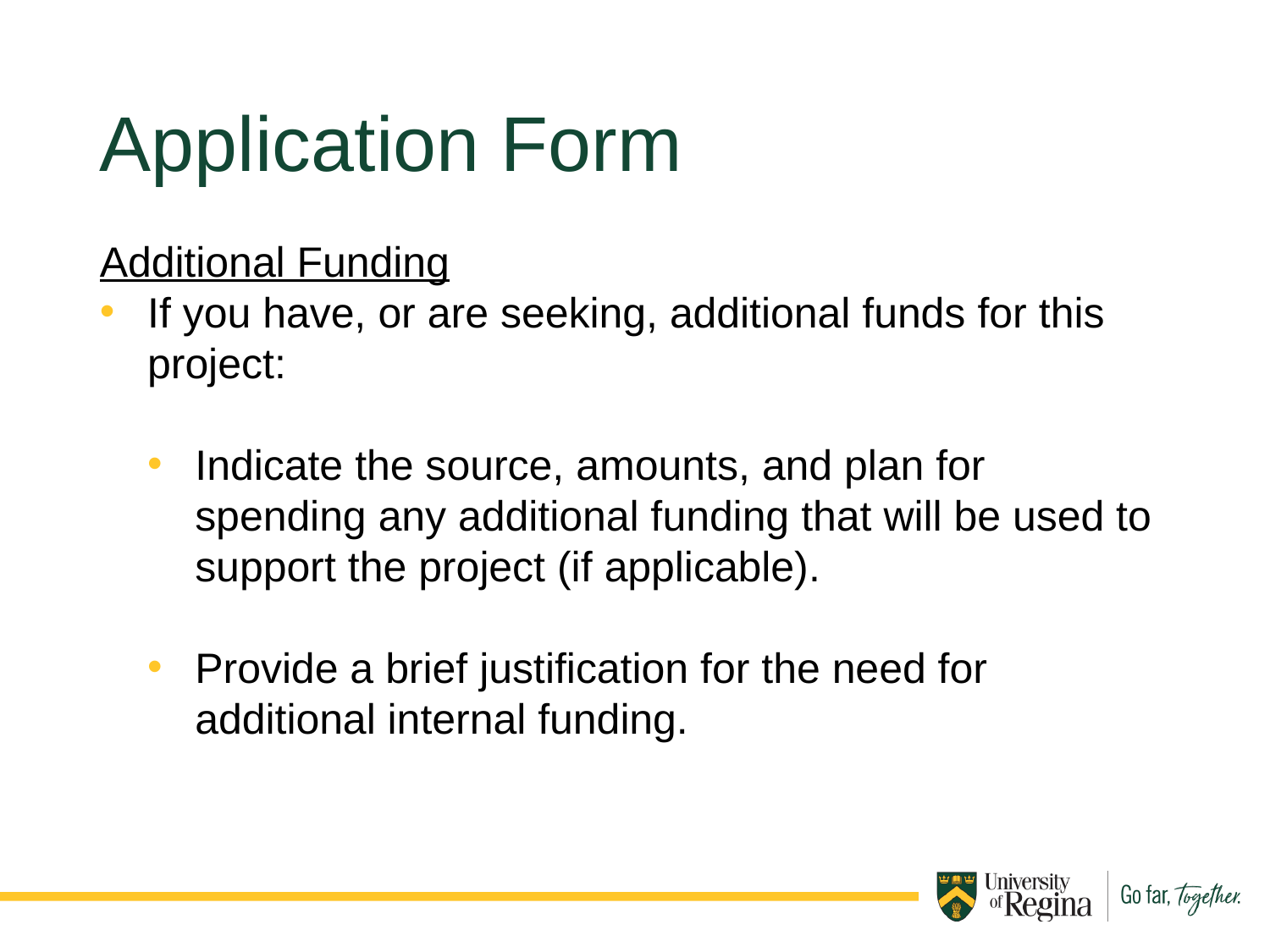

Application Form
Additional Funding
If you have, or are seeking, additional funds for this project:

Indicate the source, amounts, and plan for spending any additional funding that will be used to support the project (if applicable).

Provide a brief justification for the need for additional internal funding.